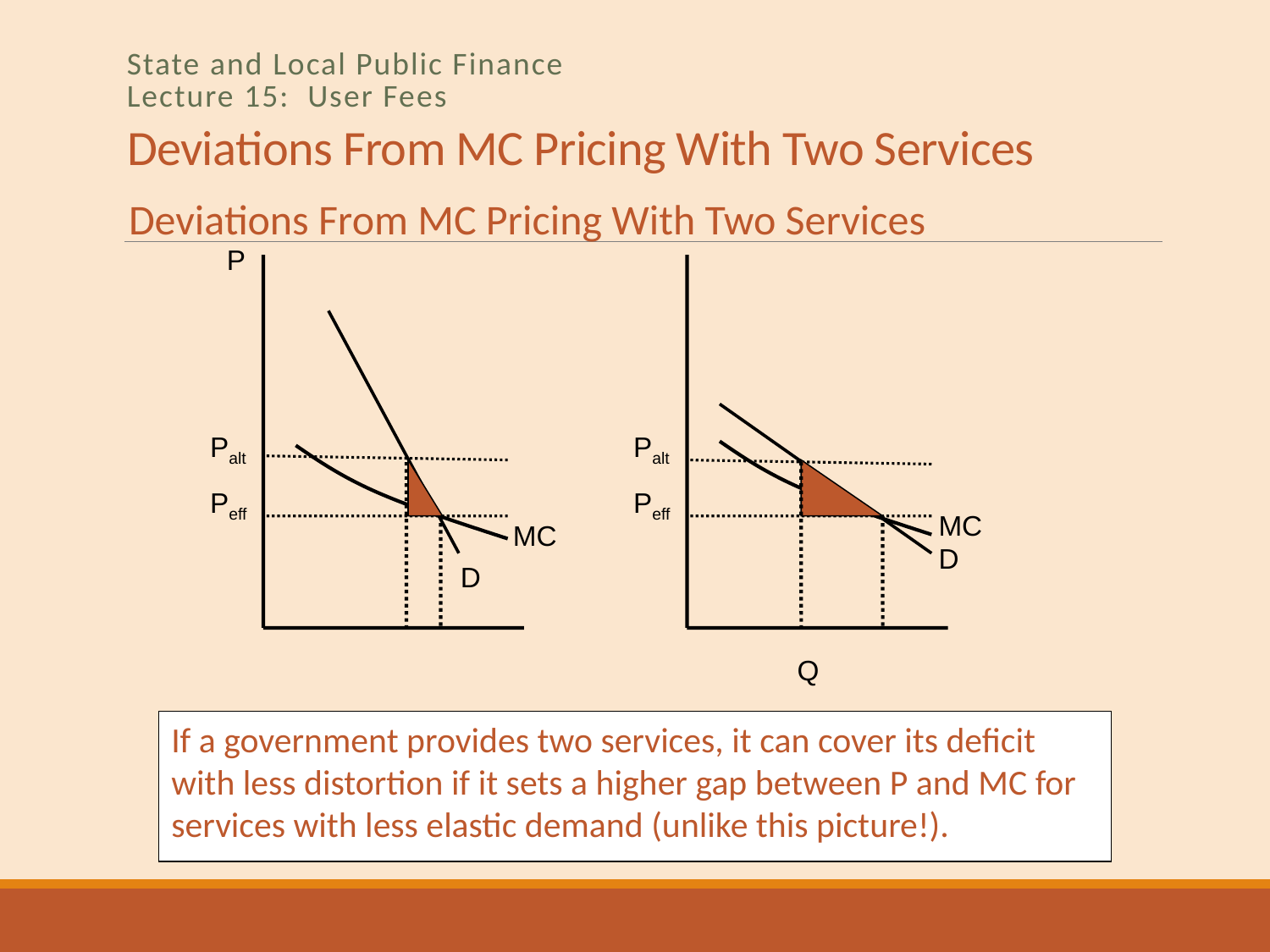

# Deviations From MC Pricing With Two Services
State and Local Public Finance
Lecture 15:  User Fees
Deviations From MC Pricing With Two Services

P

Palt
Palt

Peff
Peff
MC
MC

D
D

Q
If a government provides two services, it can cover its deficit with less distortion if it sets a higher gap between P and MC for services with less elastic demand (unlike this picture!).